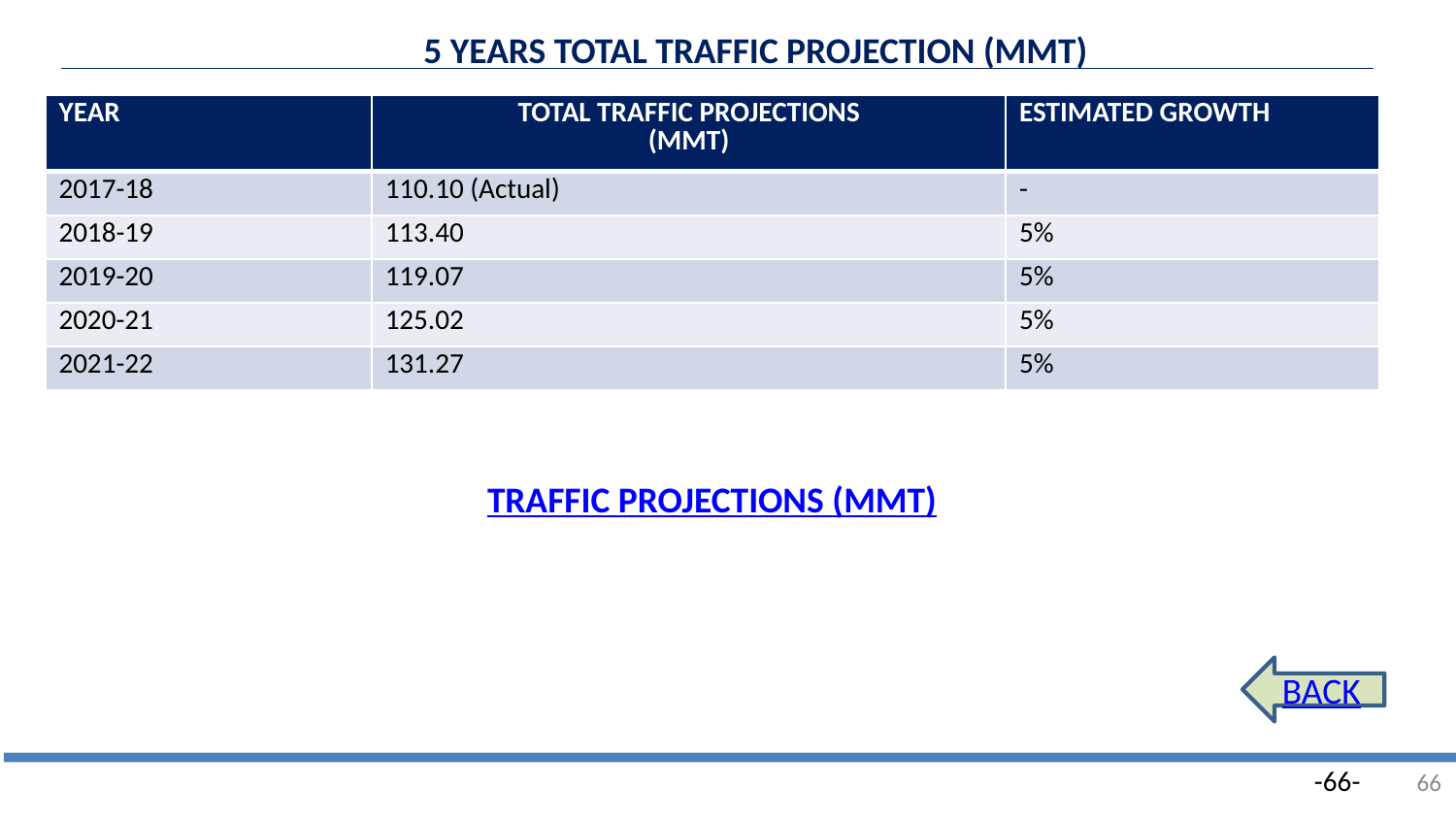

5 YEARS TOTAL TRAFFIC PROJECTION (MMT)
| YEAR | TOTAL TRAFFIC PROJECTIONS (MMT) | ESTIMATED GROWTH |
| --- | --- | --- |
| 2017-18 | 110.10 (Actual) | - |
| 2018-19 | 113.40 | 5% |
| 2019-20 | 119.07 | 5% |
| 2020-21 | 125.02 | 5% |
| 2021-22 | 131.27 | 5% |
TRAFFIC PROJECTIONS (MMT)
BACK
66